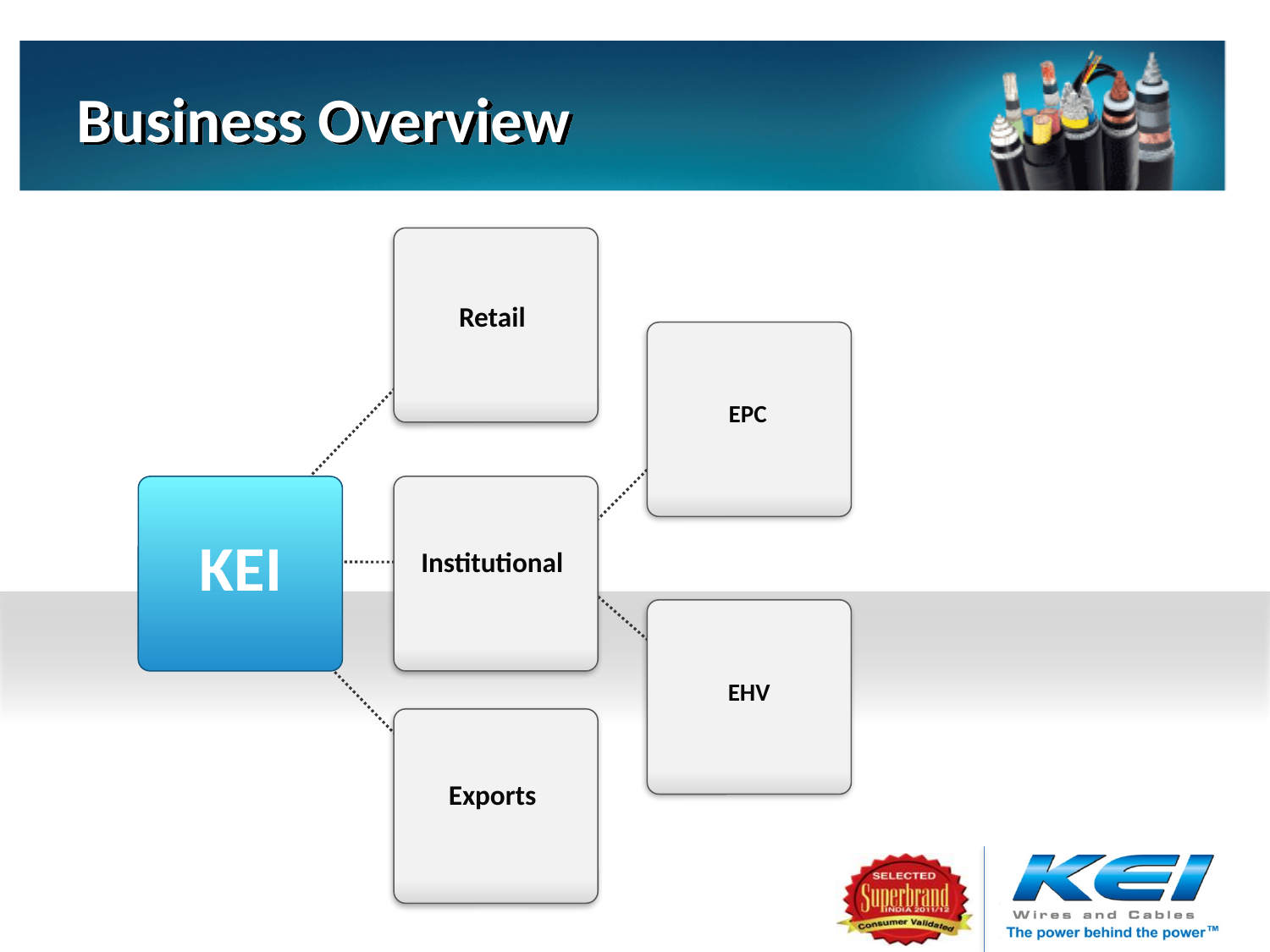

# Business Overview

Retail

EPC

KEI
Institutional

EHV

Exports